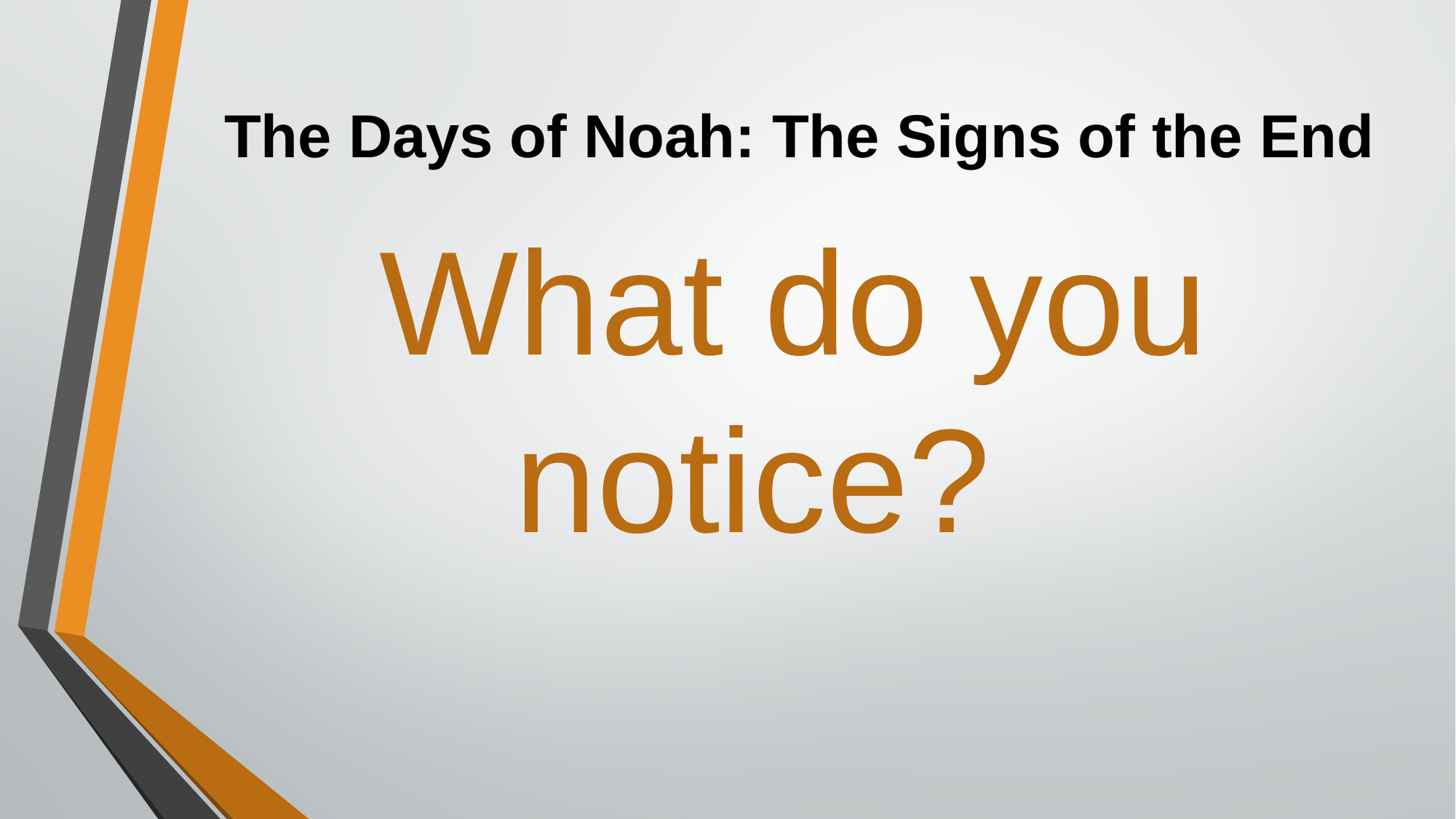

# The Days of Noah: The Signs of the End
What do you notice?